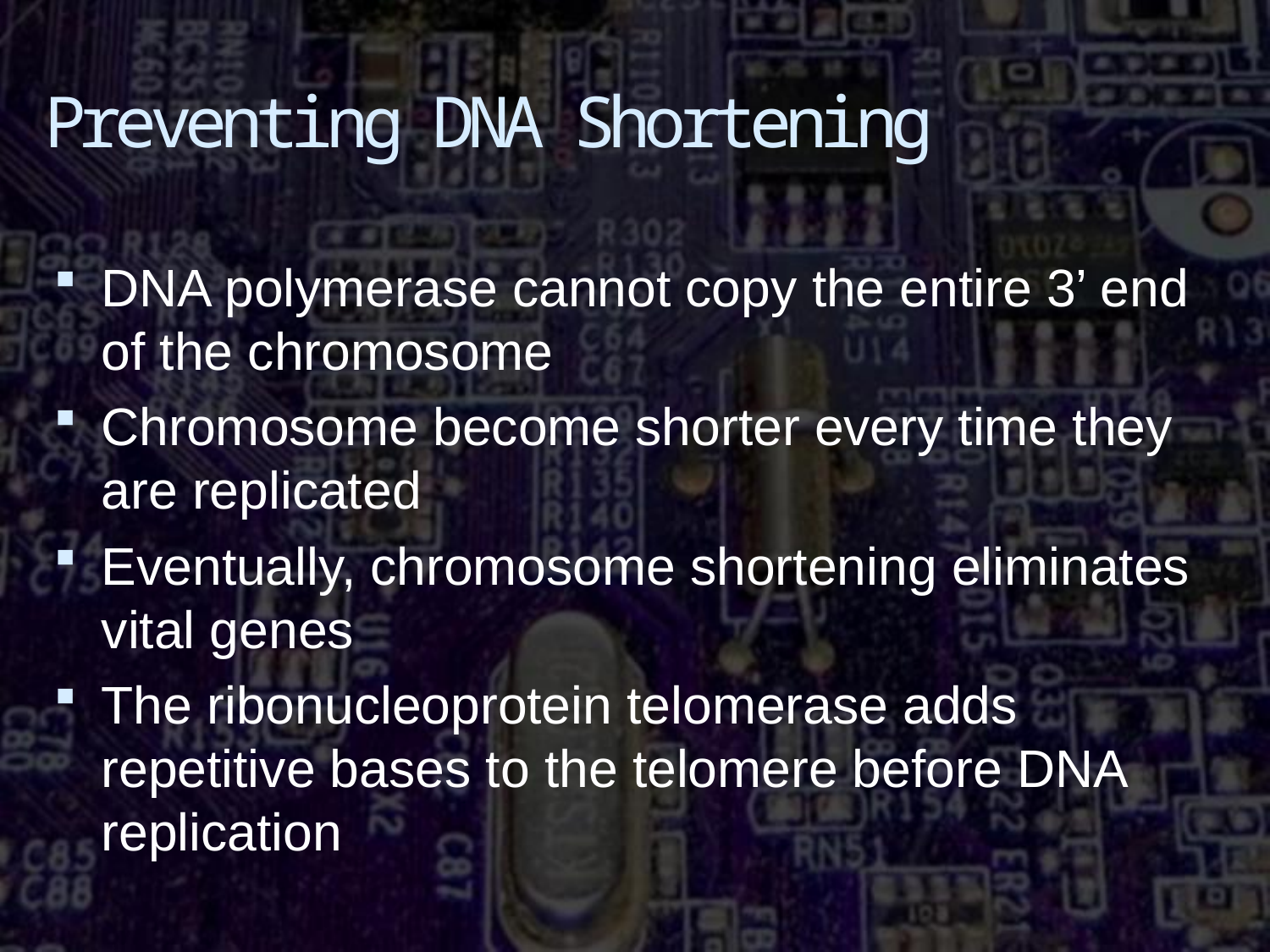

# Preventing DNA Shortening
DNA polymerase cannot copy the entire 3’ end of the chromosome
Chromosome become shorter every time they are replicated
Eventually, chromosome shortening eliminates vital genes
The ribonucleoprotein telomerase adds repetitive bases to the telomere before DNA replication